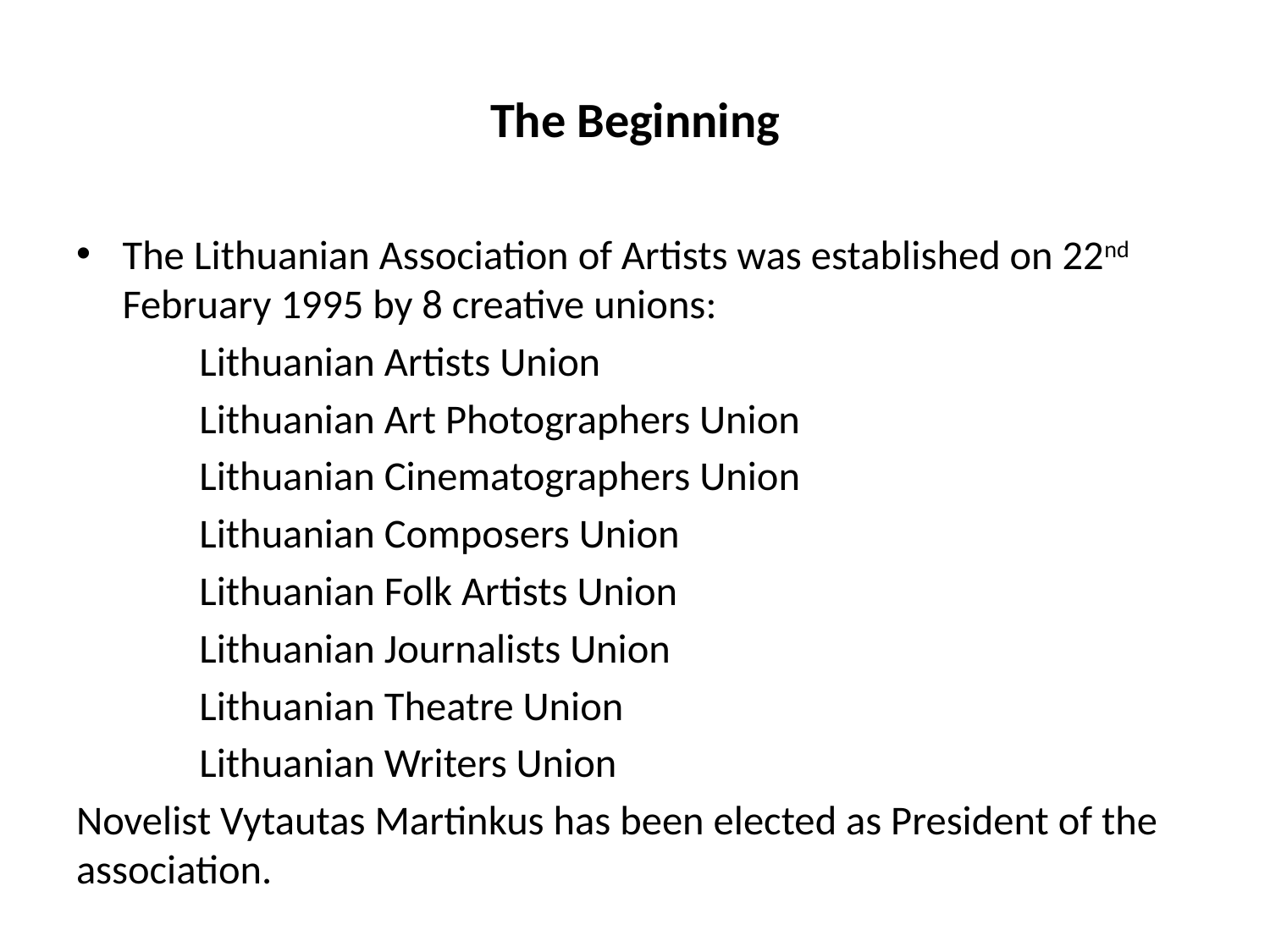

# The Beginning
The Lithuanian Association of Artists was established on 22nd February 1995 by 8 creative unions:
	Lithuanian Artists Union
	Lithuanian Art Photographers Union
	Lithuanian Cinematographers Union
	Lithuanian Composers Union
	Lithuanian Folk Artists Union
	Lithuanian Journalists Union
	Lithuanian Theatre Union
	Lithuanian Writers Union
Novelist Vytautas Martinkus has been elected as President of the association.